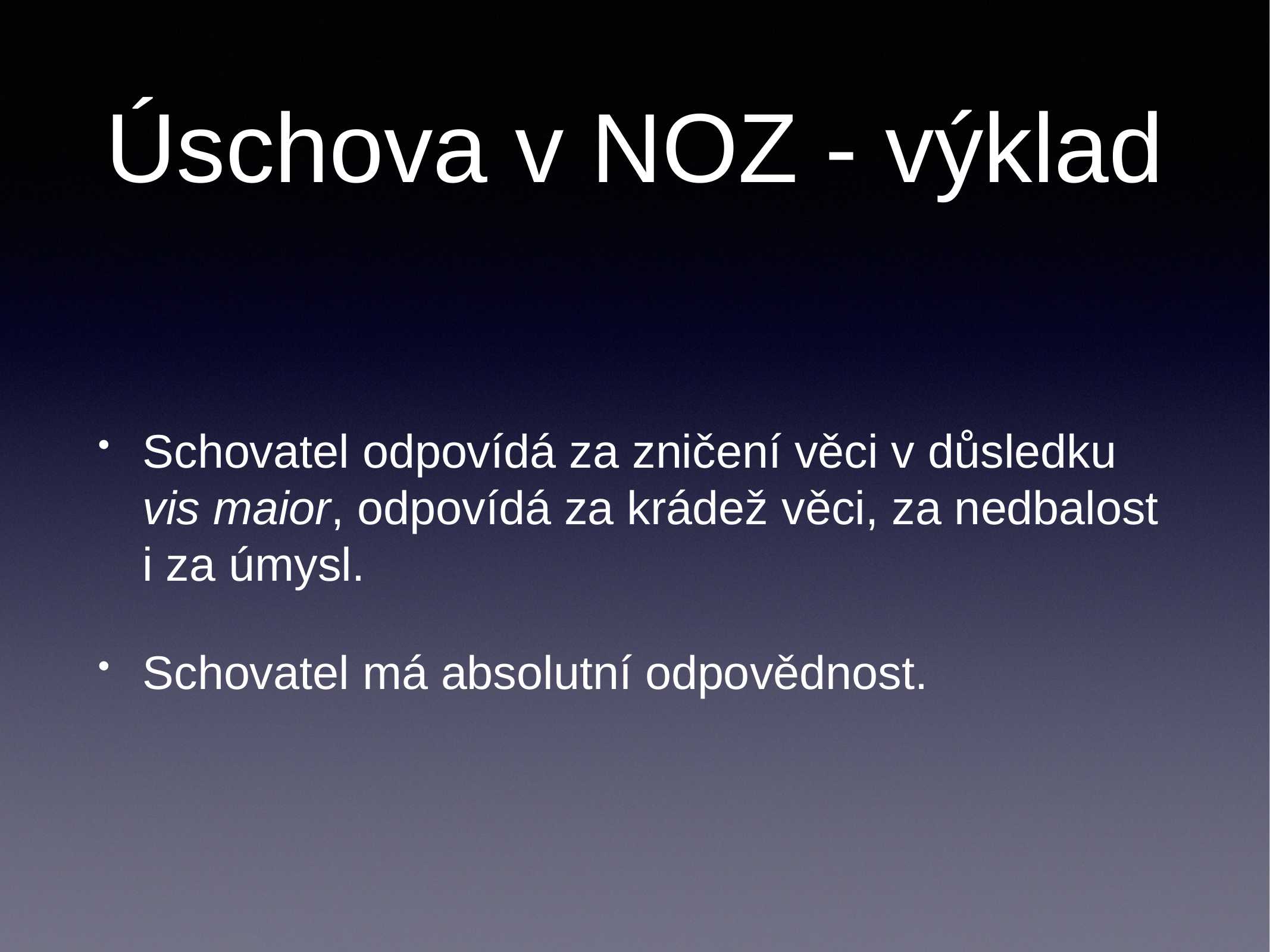

# Úschova v NOZ - výklad
Schovatel odpovídá za zničení věci v důsledku vis maior, odpovídá za krádež věci, za nedbalost i za úmysl.
Schovatel má absolutní odpovědnost.